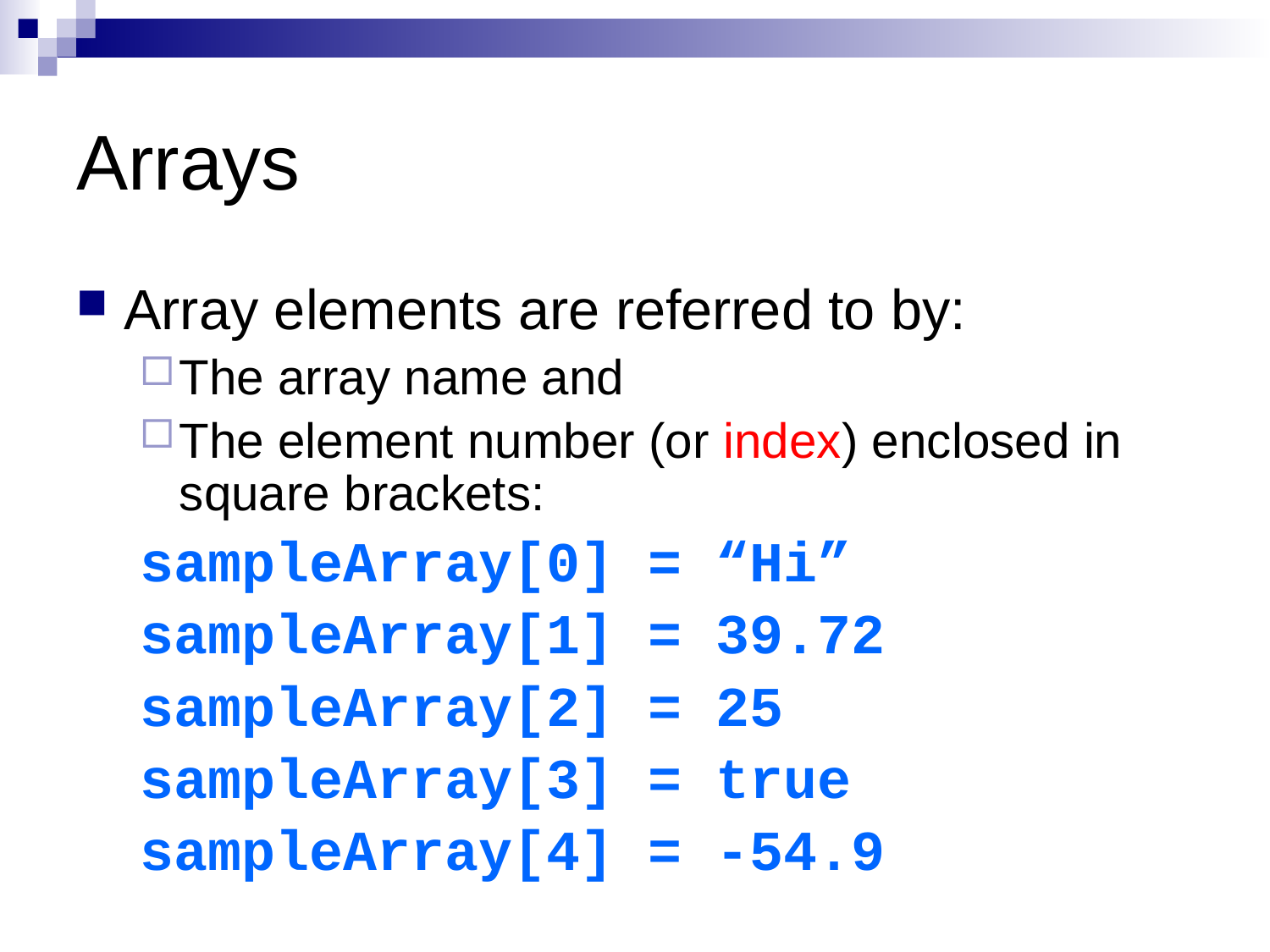

# Arrays
Array elements are referred to by:
The array name and
The element number (or index) enclosed in square brackets:
sampleArray[0] = “Hi”
sampleArray[1] = 39.72
sampleArray[2] = 25
sampleArray[3] = true
sampleArray[4] = -54.9